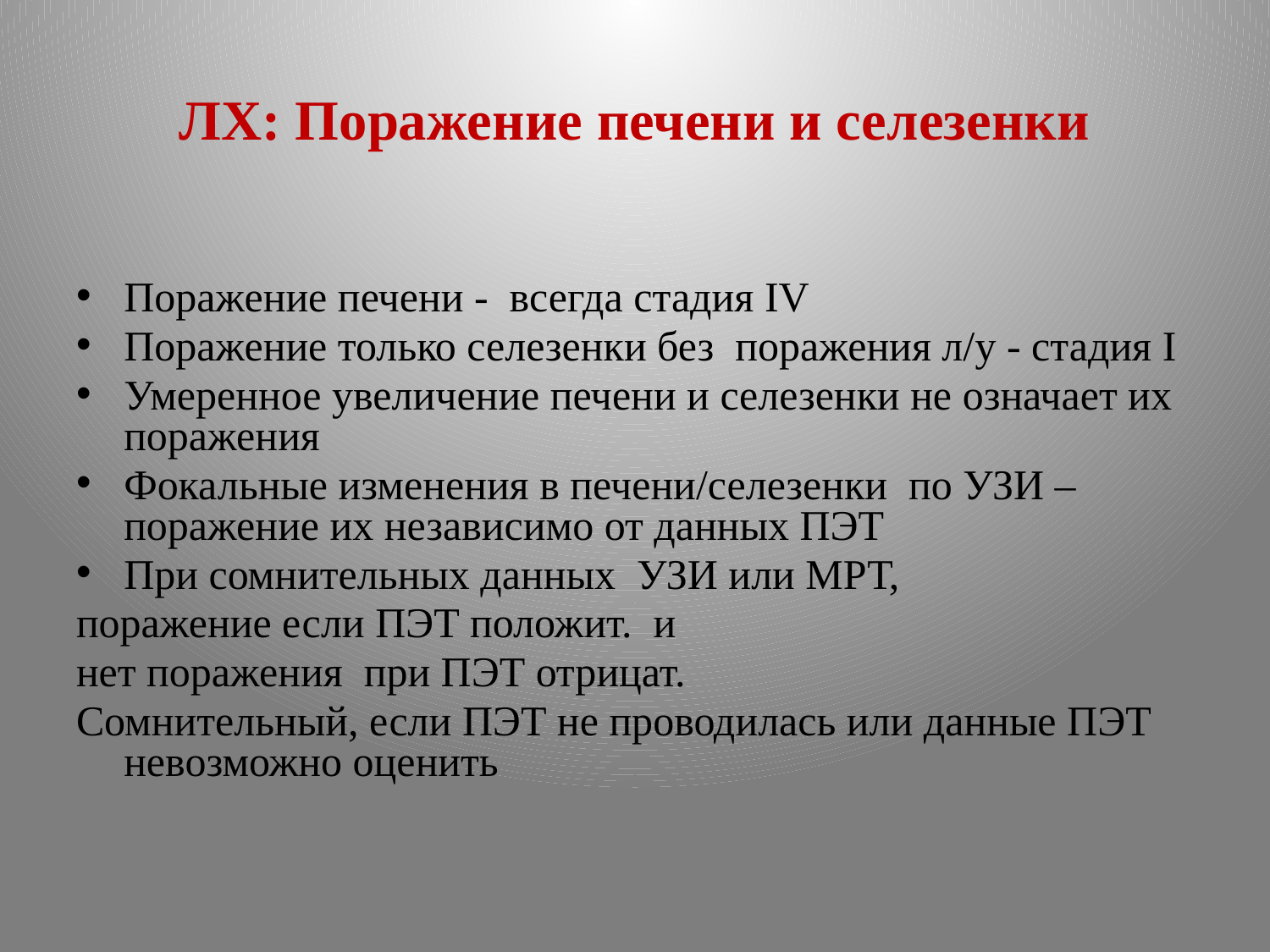

# ЛХ: Поражение печени и селезенки

Поражение печени -  всегда стадия IV
Поражение только селезенки без  поражения л/у - стадия I
Умеренное увеличение печени и селезенки не означает их поражения
Фокальные изменения в печени/селезенки  по УЗИ – поражение их независимо от данных ПЭТ
При сомнительных данных  УЗИ или МРТ,
поражение если ПЭТ положит.  и
нет поражения  при ПЭТ отрицат.
Сомнительный, если ПЭТ не проводилась или данные ПЭТ невозможно оценить